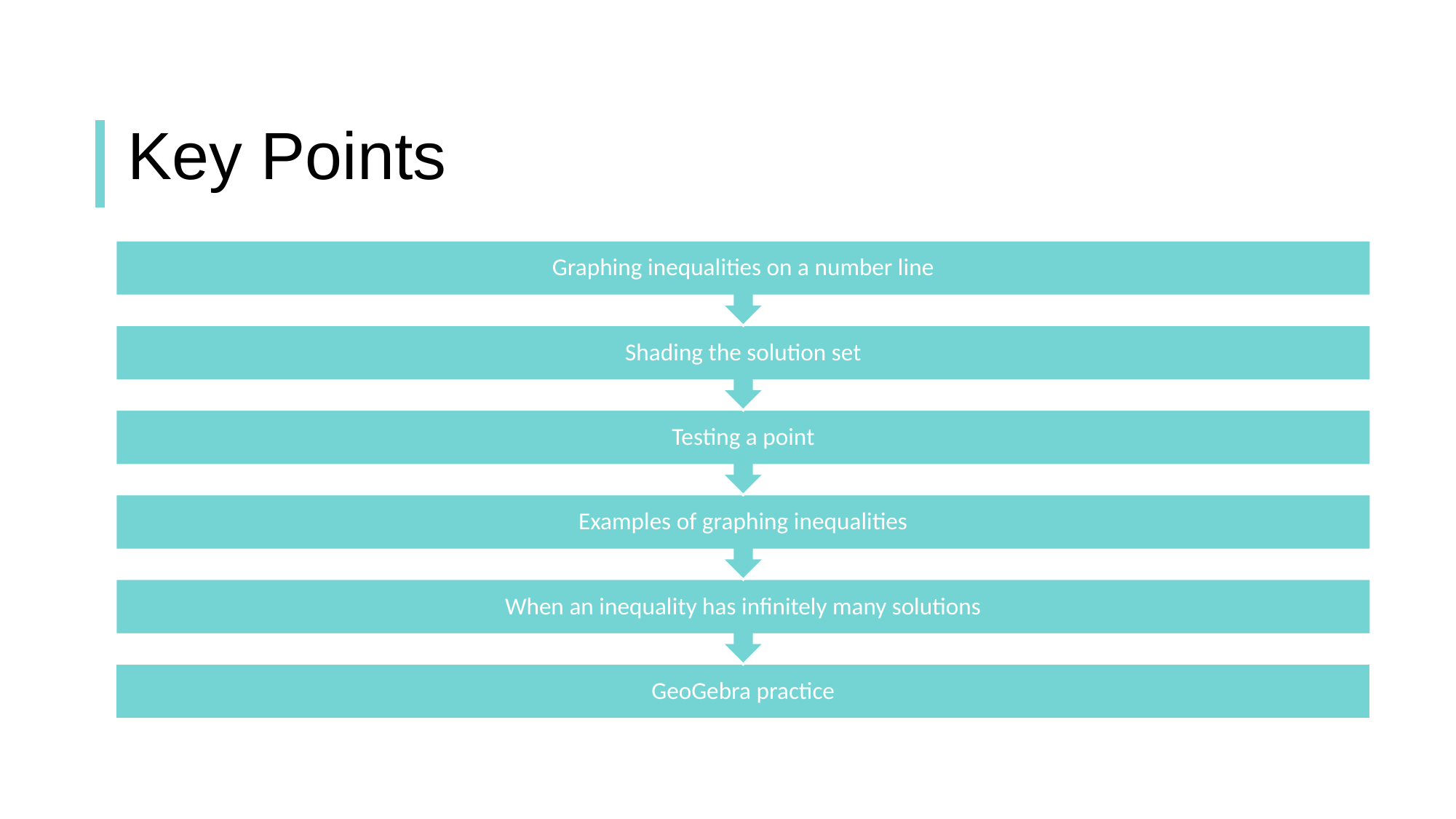

# Key Points
GeoGebra practice
When an inequality has infinitely many solutions
Examples of graphing inequalities
Testing a point
Shading the solution set
Graphing inequalities on a number line